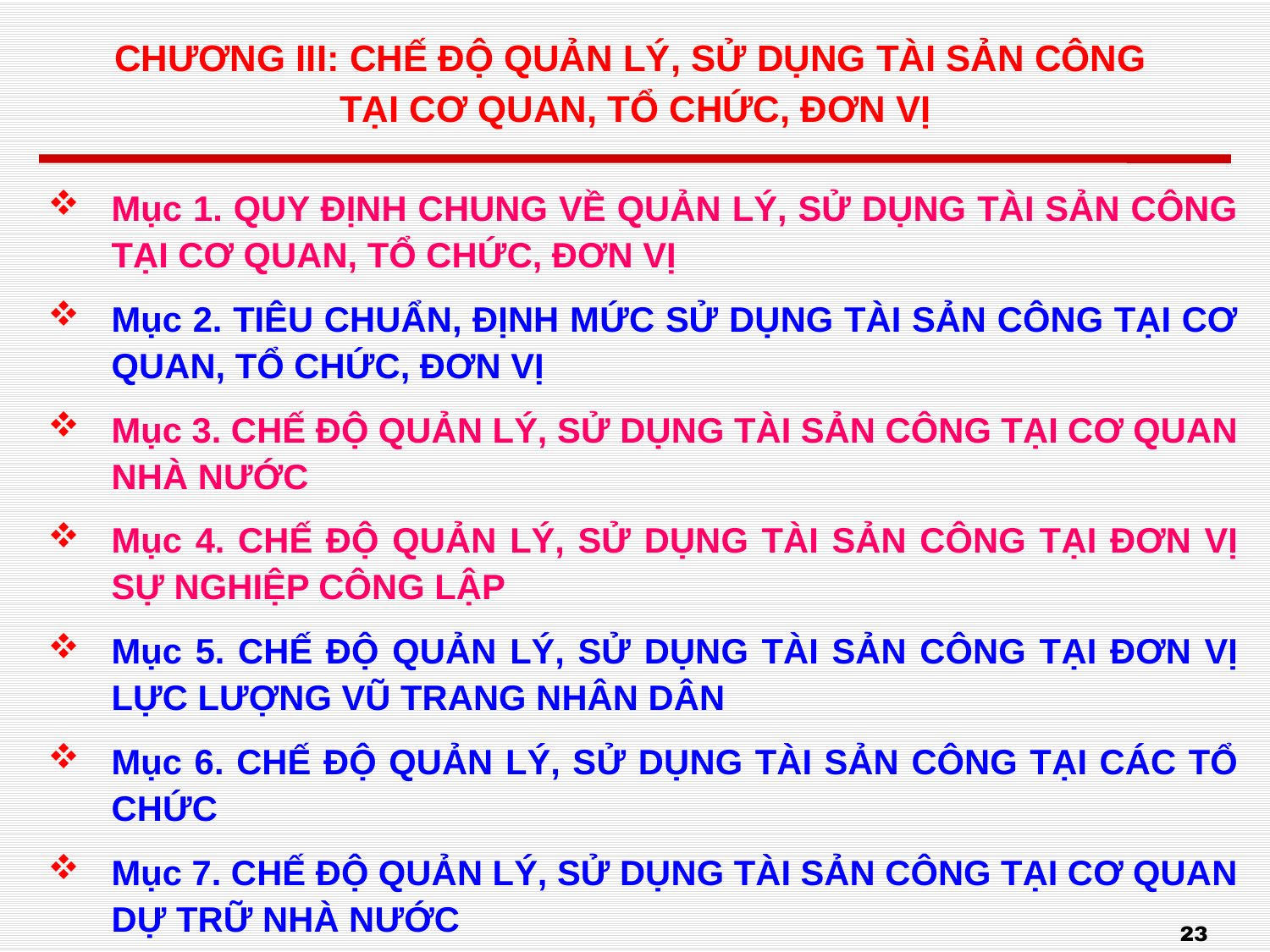

# CHƯƠNG III: CHẾ ĐỘ QUẢN LÝ, SỬ DỤNG TÀI SẢN CÔNG TẠI CƠ QUAN, TỔ CHỨC, ĐƠN VỊ
Mục 1. QUY ĐỊNH CHUNG VỀ QUẢN LÝ, SỬ DỤNG TÀI SẢN CÔNG TẠI CƠ QUAN, TỔ CHỨC, ĐƠN VỊ
Mục 2. TIÊU CHUẨN, ĐỊNH MỨC SỬ DỤNG TÀI SẢN CÔNG TẠI CƠ QUAN, TỔ CHỨC, ĐƠN VỊ
Mục 3. CHẾ ĐỘ QUẢN LÝ, SỬ DỤNG TÀI SẢN CÔNG TẠI CƠ QUAN NHÀ NƯỚC
Mục 4. CHẾ ĐỘ QUẢN LÝ, SỬ DỤNG TÀI SẢN CÔNG TẠI ĐƠN VỊ SỰ NGHIỆP CÔNG LẬP
Mục 5. CHẾ ĐỘ QUẢN LÝ, SỬ DỤNG TÀI SẢN CÔNG TẠI ĐƠN VỊ LỰC LƯỢNG VŨ TRANG NHÂN DÂN
Mục 6. CHẾ ĐỘ QUẢN LÝ, SỬ DỤNG TÀI SẢN CÔNG TẠI CÁC TỔ CHỨC
Mục 7. CHẾ ĐỘ QUẢN LÝ, SỬ DỤNG TÀI SẢN CÔNG TẠI CƠ QUAN DỰ TRỮ NHÀ NƯỚC